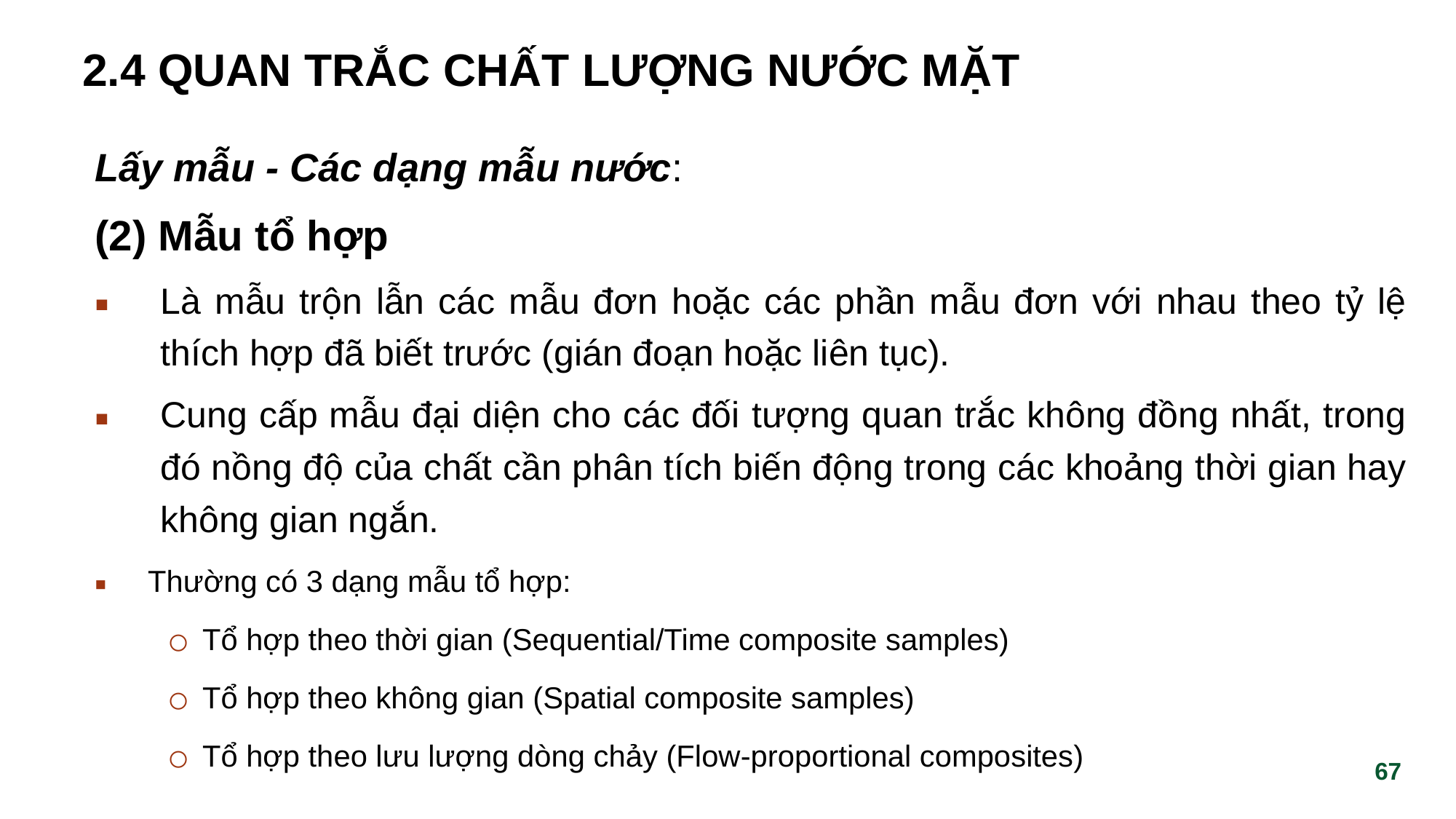

# 2.4 QUAN TRẮC CHẤT LƯỢNG NƯỚC MẶT
Lấy mẫu - Các dạng mẫu nước:
(2) Mẫu tổ hợp
Là mẫu trộn lẫn các mẫu đơn hoặc các phần mẫu đơn với nhau theo tỷ lệ thích hợp đã biết trước (gián đoạn hoặc liên tục).
Cung cấp mẫu đại diện cho các đối tượng quan trắc không đồng nhất, trong đó nồng độ của chất cần phân tích biến động trong các khoảng thời gian hay không gian ngắn.
Thường có 3 dạng mẫu tổ hợp:
Tổ hợp theo thời gian (Sequential/Time composite samples)
Tổ hợp theo không gian (Spatial composite samples)
Tổ hợp theo lưu lượng dòng chảy (Flow-proportional composites)

67
67